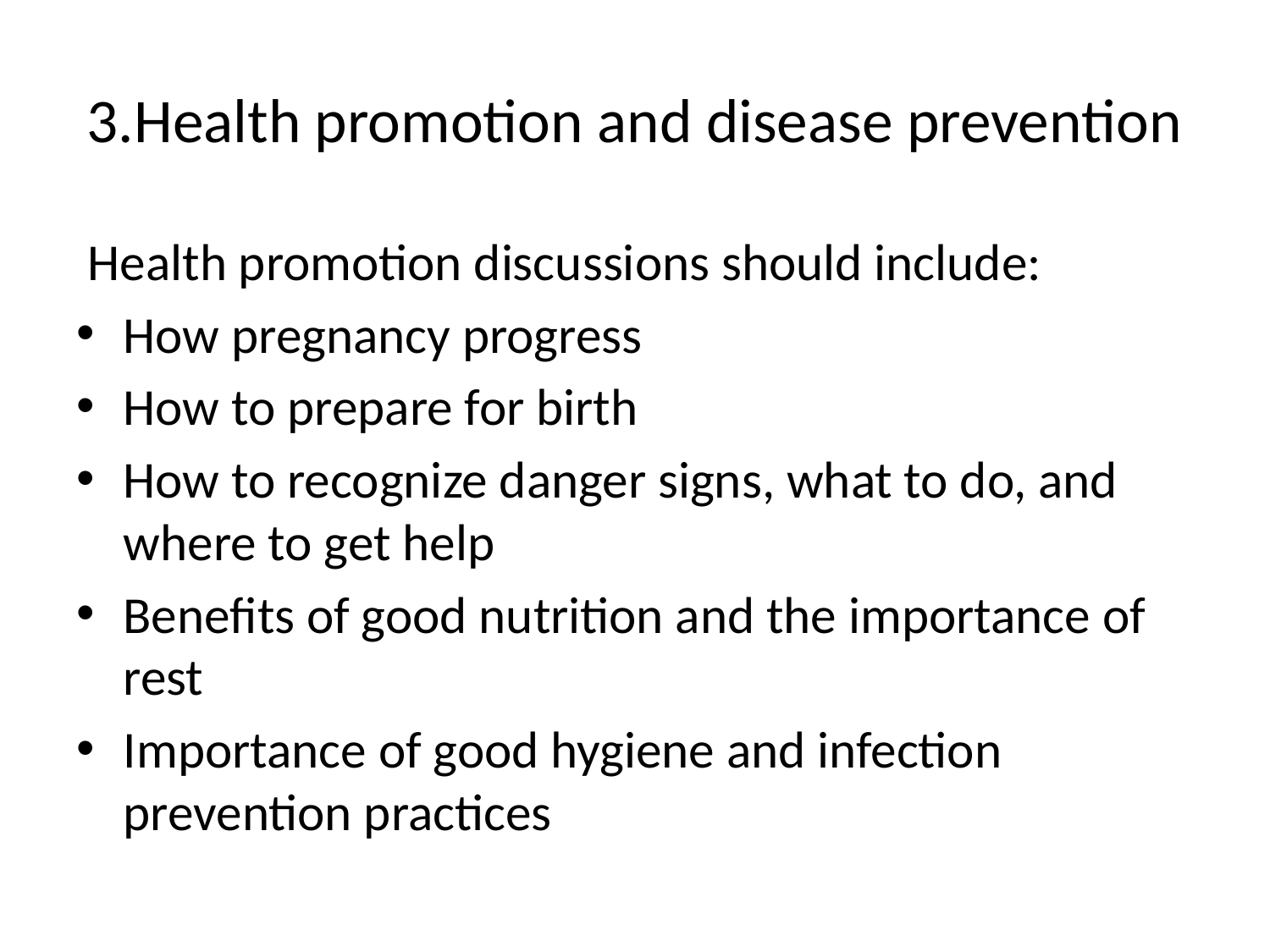

# 3.Health promotion and disease prevention
 Health promotion discussions should include:
How pregnancy progress
How to prepare for birth
How to recognize danger signs, what to do, and where to get help
Benefits of good nutrition and the importance of rest
Importance of good hygiene and infection prevention practices